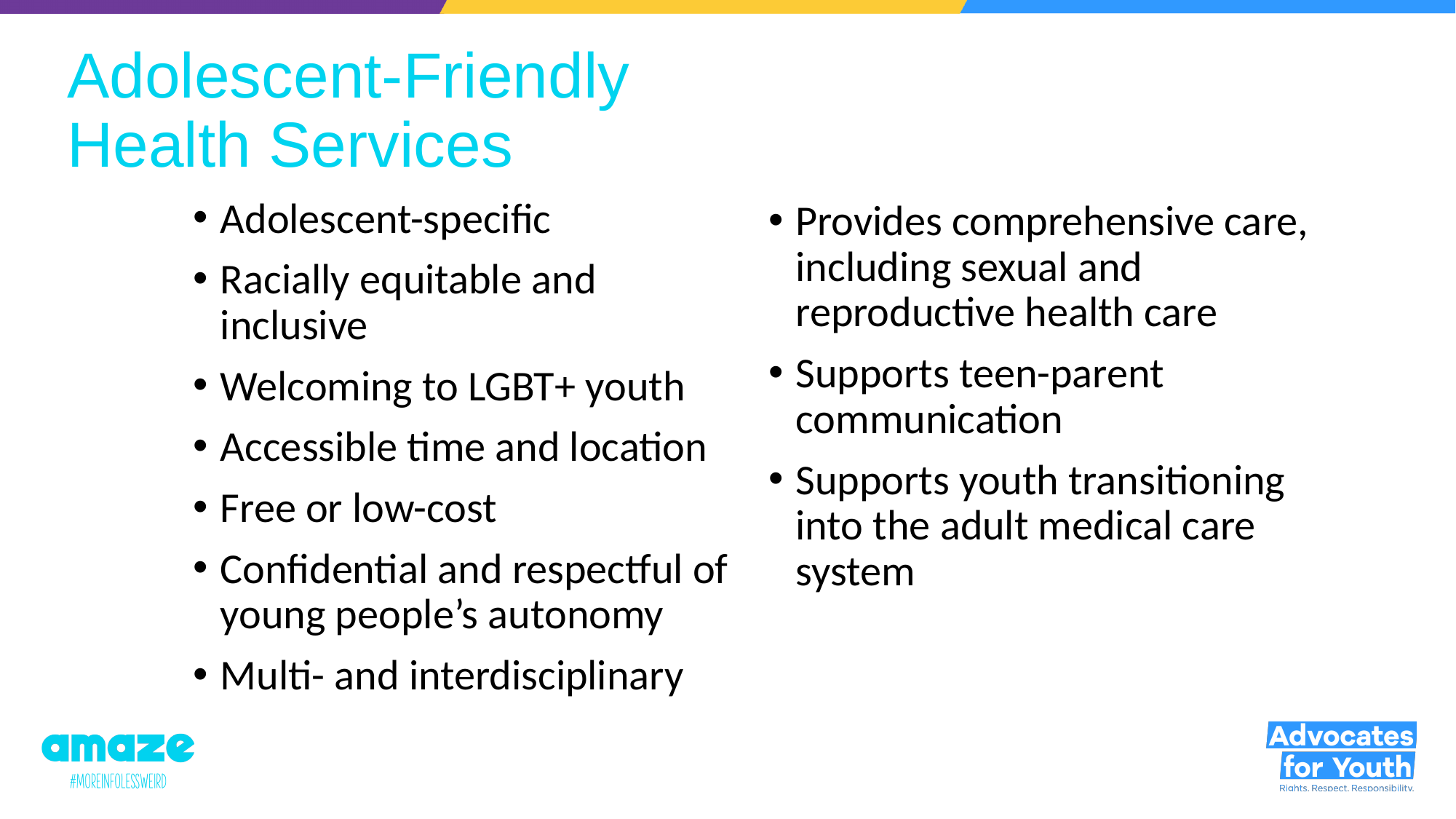

# Adolescent-Friendly Health Services
Adolescent-specific
Racially equitable and inclusive
Welcoming to LGBT+ youth
Accessible time and location
Free or low-cost
Confidential and respectful of young people’s autonomy
Multi- and interdisciplinary

Provides comprehensive care, including sexual and reproductive health care
Supports teen-parent communication
Supports youth transitioning into the adult medical care system